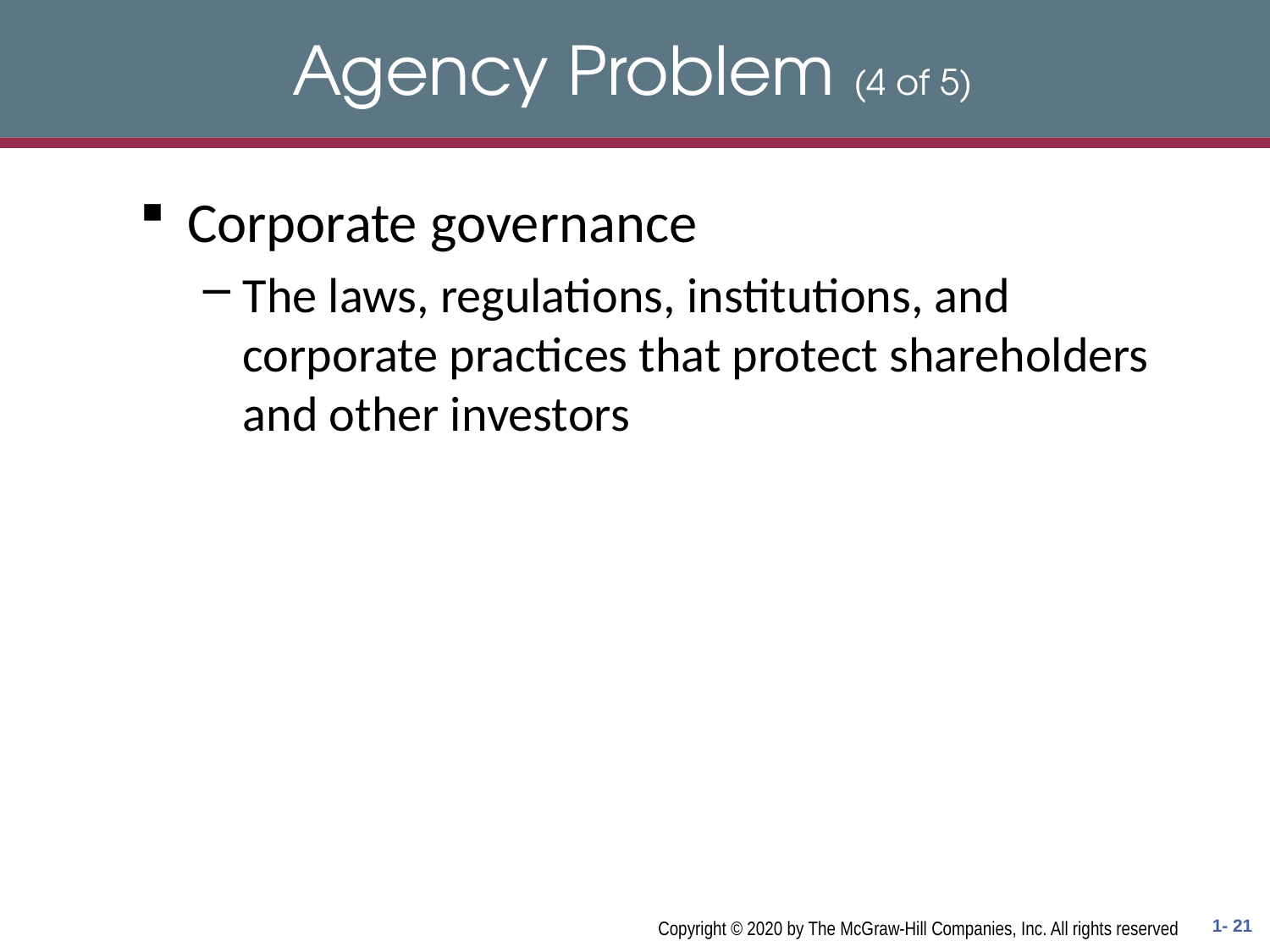

# Agency Problem (4 of 5)
Corporate governance
The laws, regulations, institutions, and corporate practices that protect shareholders and other investors